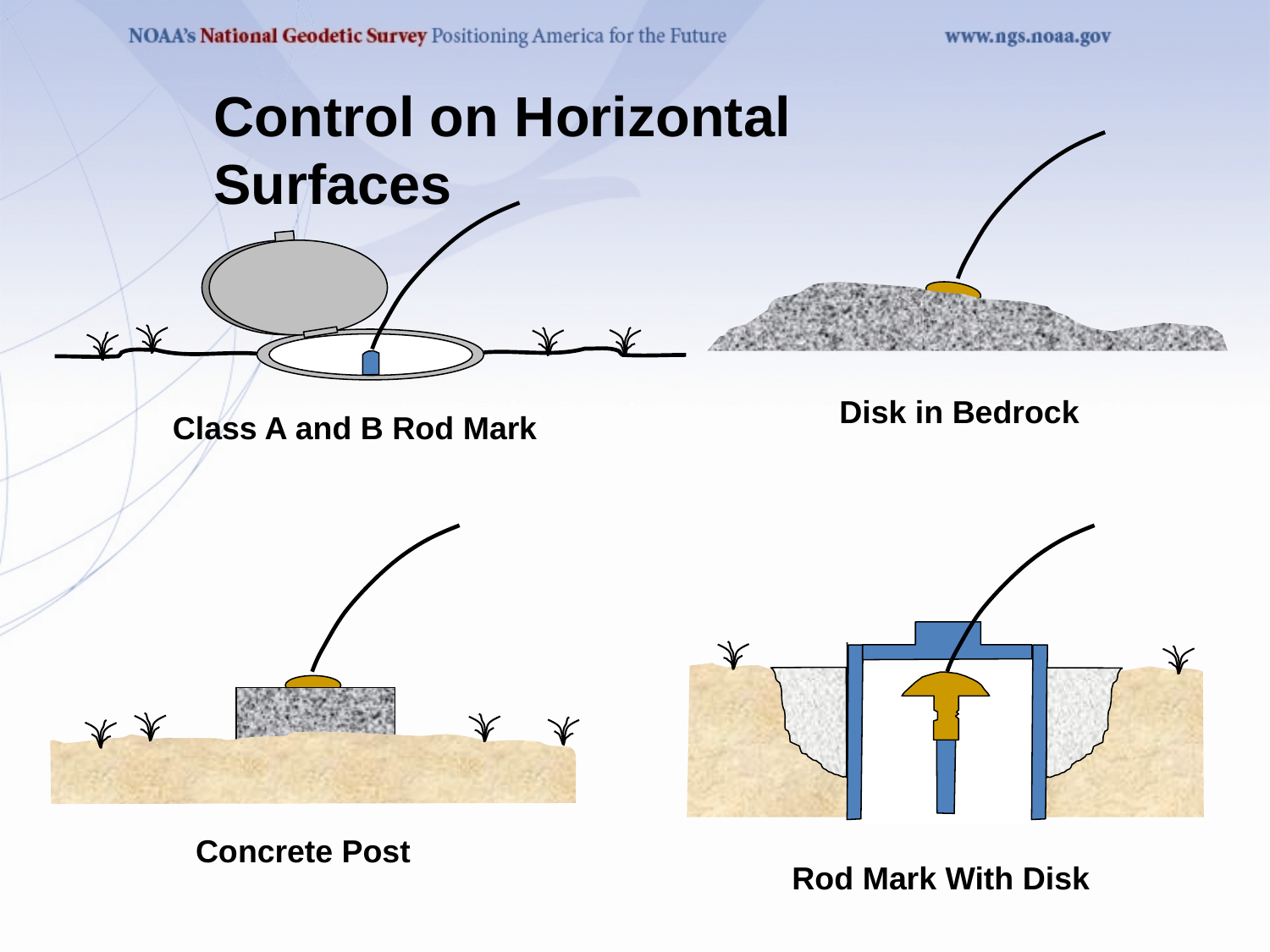

Control on Horizontal Surfaces

Disk in Bedrock

Class A and B Rod Mark

Concrete Post

Rod Mark With Disk